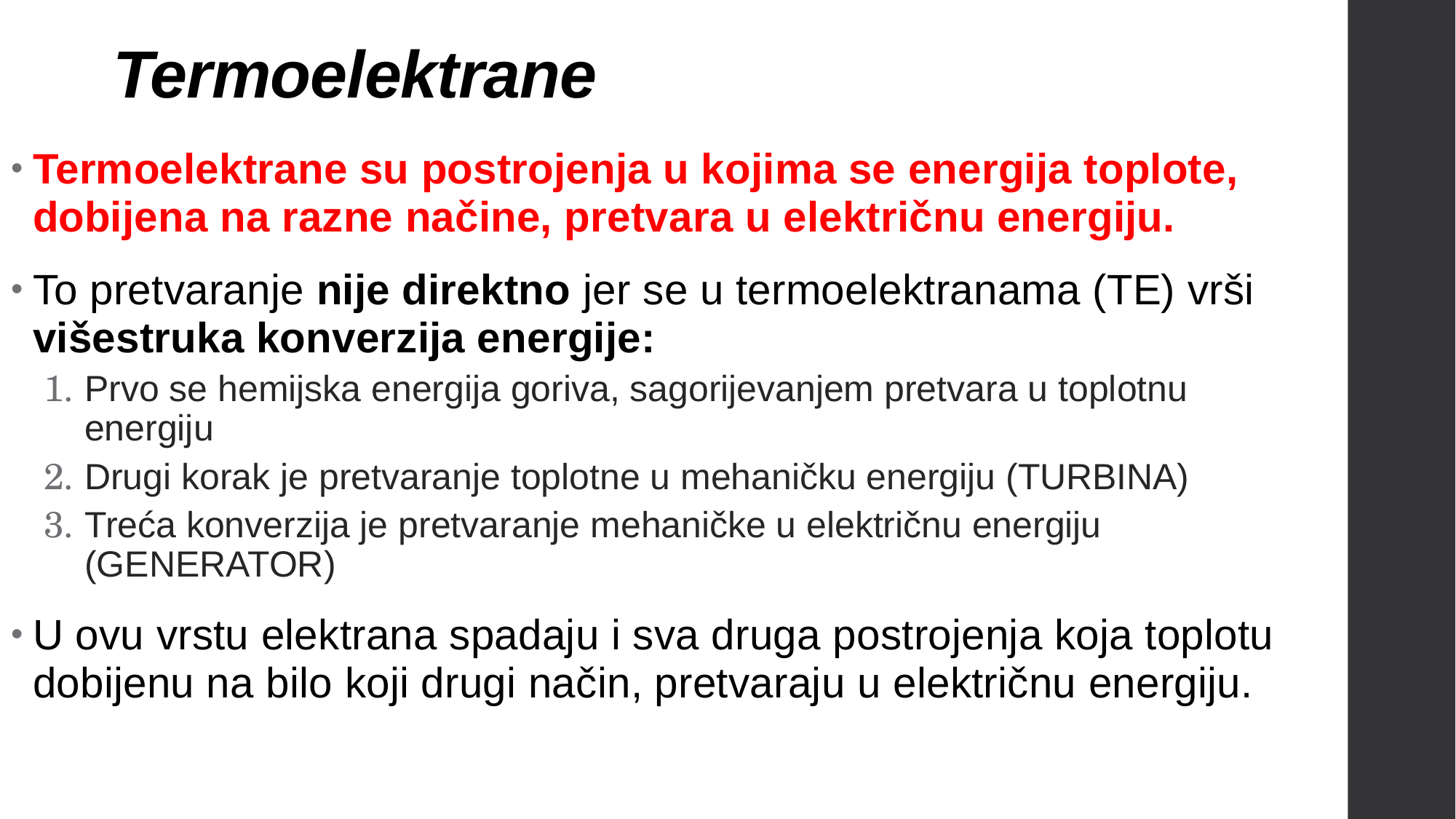

# Termoelektrane
Termoelektrane su postrojenja u kojima se energija toplote, dobijena na razne načine, pretvara u električnu energiju.
To pretvaranje nije direktno jer se u termoelektranama (TE) vrši višestruka konverzija energije:
Prvo se hemijska energija goriva, sagorijevanjem pretvara u toplotnu energiju
Drugi korak je pretvaranje toplotne u mehaničku energiju (TURBINA)
Treća konverzija je pretvaranje mehaničke u električnu energiju (GENERATOR)
U ovu vrstu elektrana spadaju i sva druga postrojenja koja toplotu dobijenu na bilo koji drugi način, pretvaraju u električnu energiju.